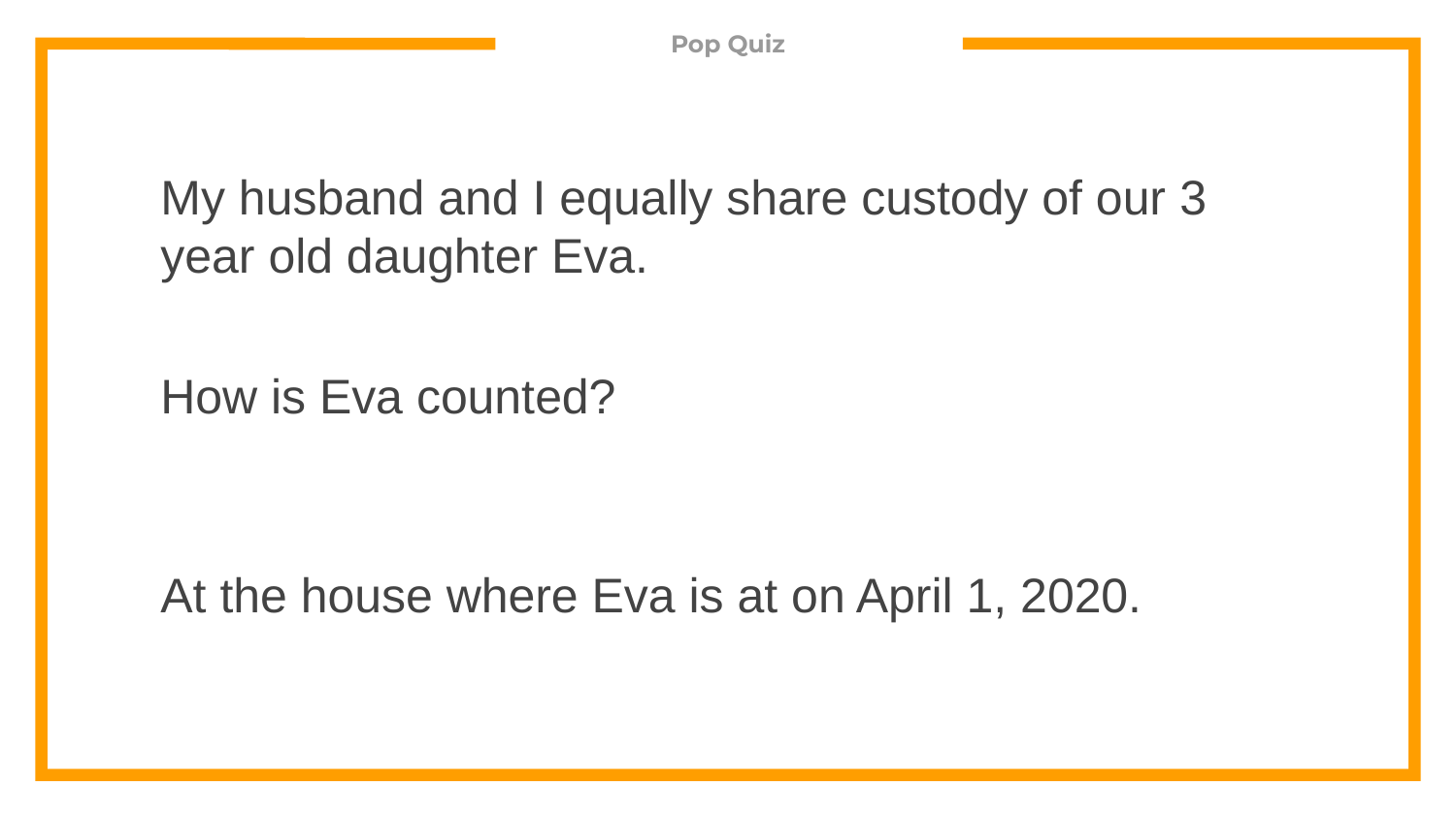

# Pop Quiz
My husband and I equally share custody of our 3 year old daughter Eva.

How is Eva counted?

At the house where Eva is at on April 1, 2020.